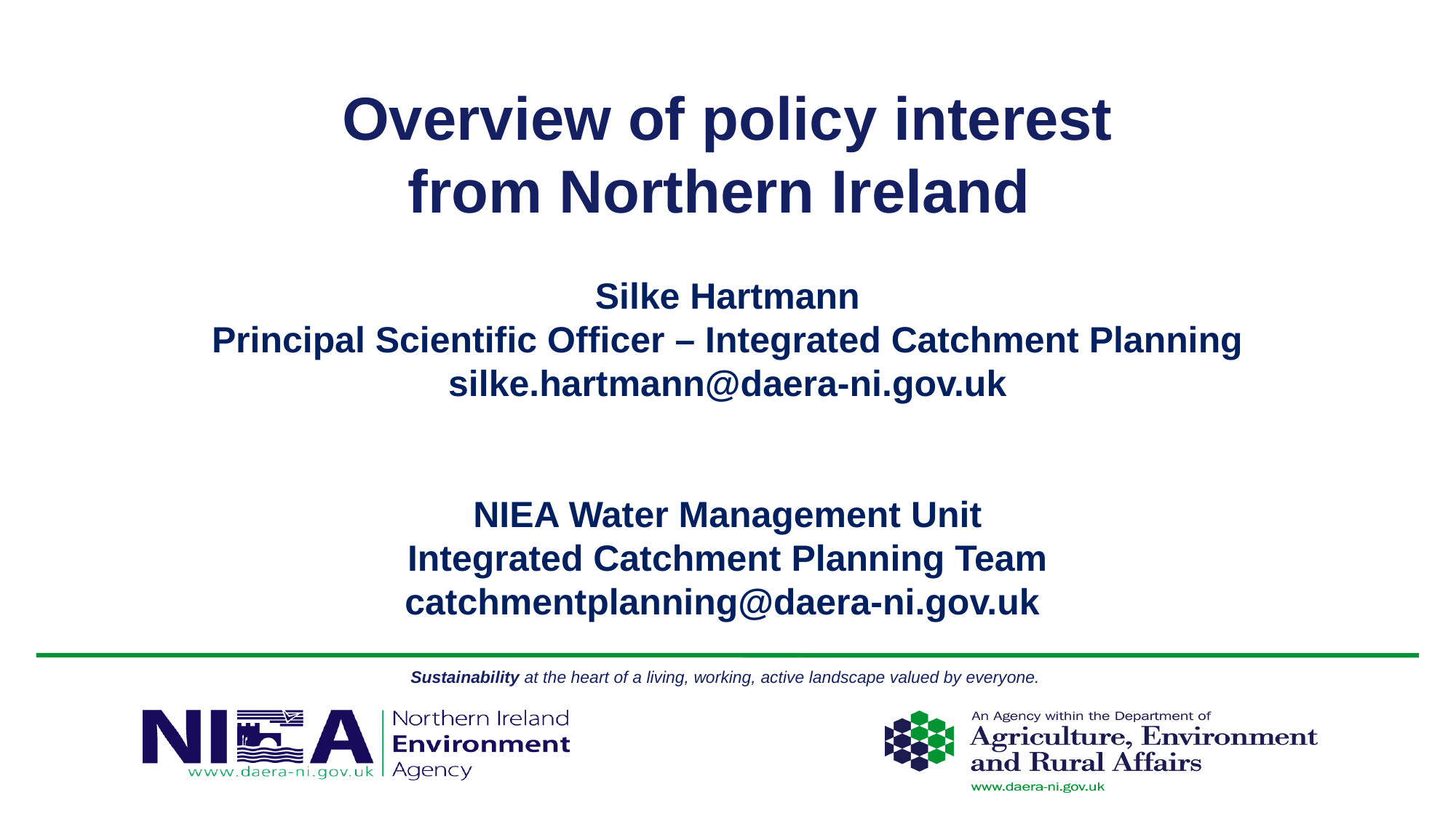

Overview of policy interest from Northern Ireland
Silke Hartmann
Principal Scientific Officer – Integrated Catchment Planning
silke.hartmann@daera-ni.gov.uk

NIEA Water Management Unit
Integrated Catchment Planning Team
catchmentplanning@daera-ni.gov.uk